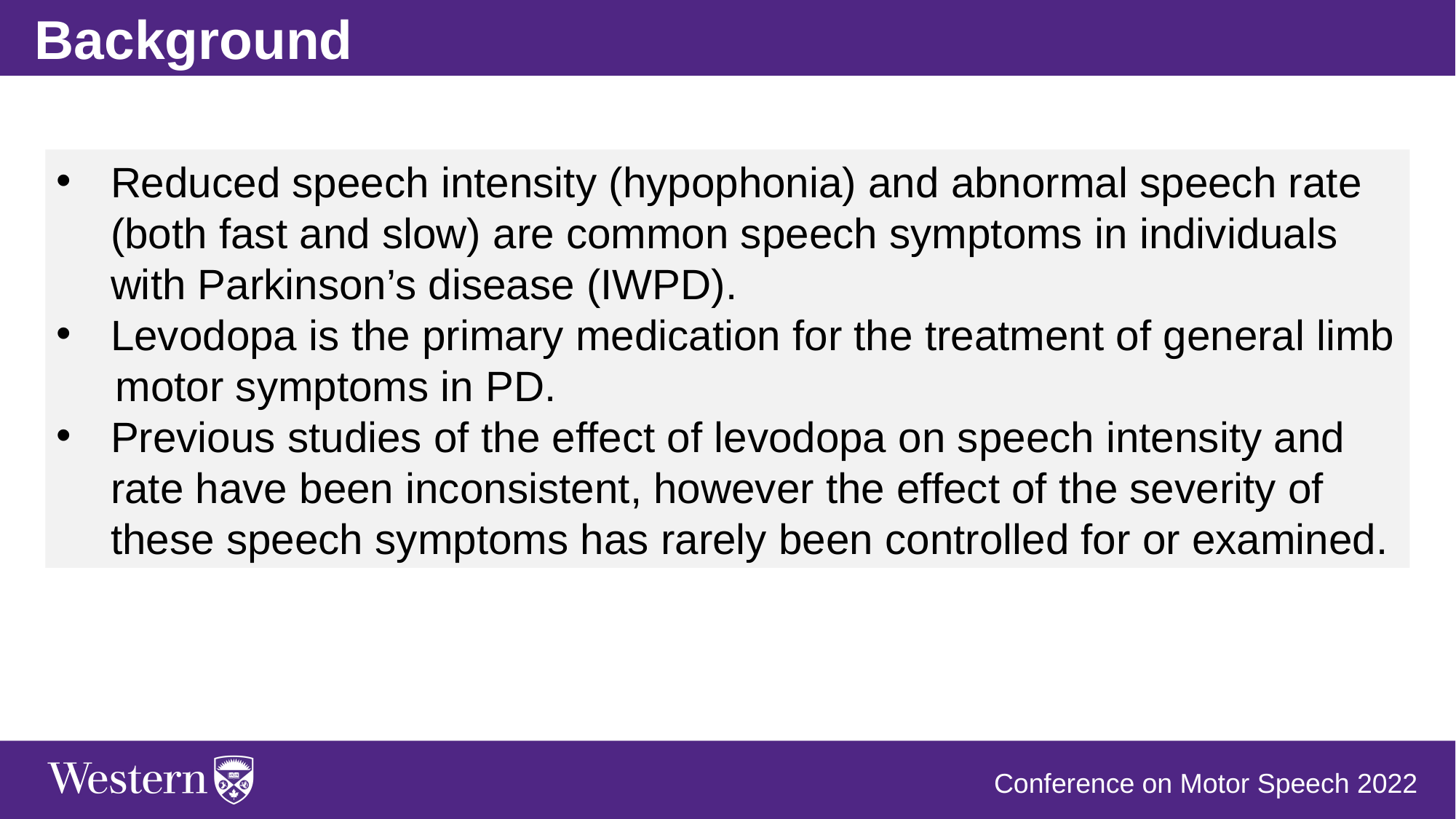

Background
Reduced speech intensity (hypophonia) and abnormal speech rate (both fast and slow) are common speech symptoms in individuals with Parkinson’s disease (IWPD).
Levodopa is the primary medication for the treatment of general limb
     motor symptoms in PD.
Previous studies of the effect of levodopa on speech intensity and rate have been inconsistent, however the effect of the severity of these speech symptoms has rarely been controlled for or examined.
Conference on Motor Speech 2022